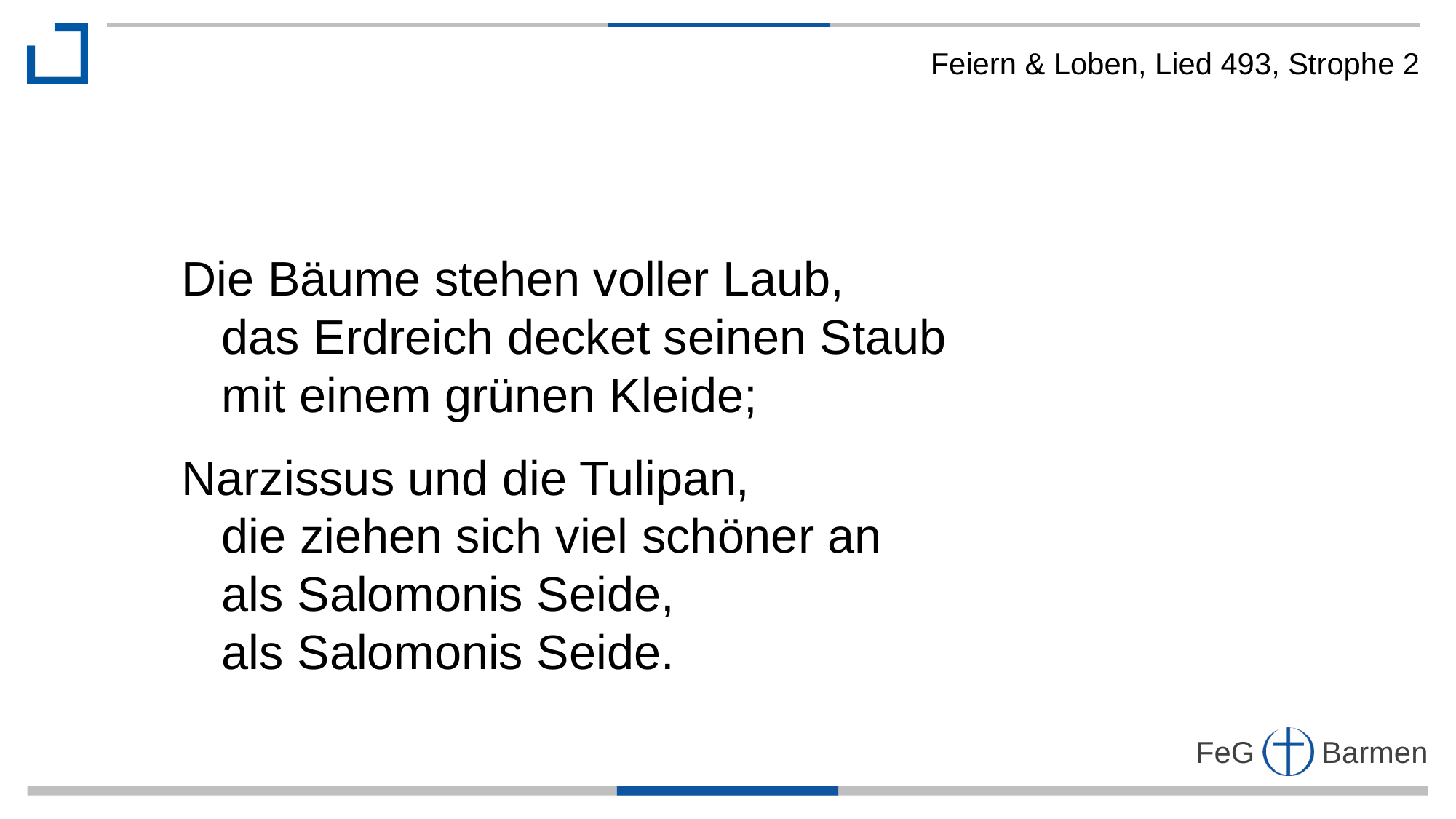

Feiern & Loben, Lied 493, Strophe 2
Die Bäume stehen voller Laub,
   das Erdreich decket seinen Staub
   mit einem grünen Kleide;
Narzissus und die Tulipan,
   die ziehen sich viel schöner an
   als Salomonis Seide,
   als Salomonis Seide.